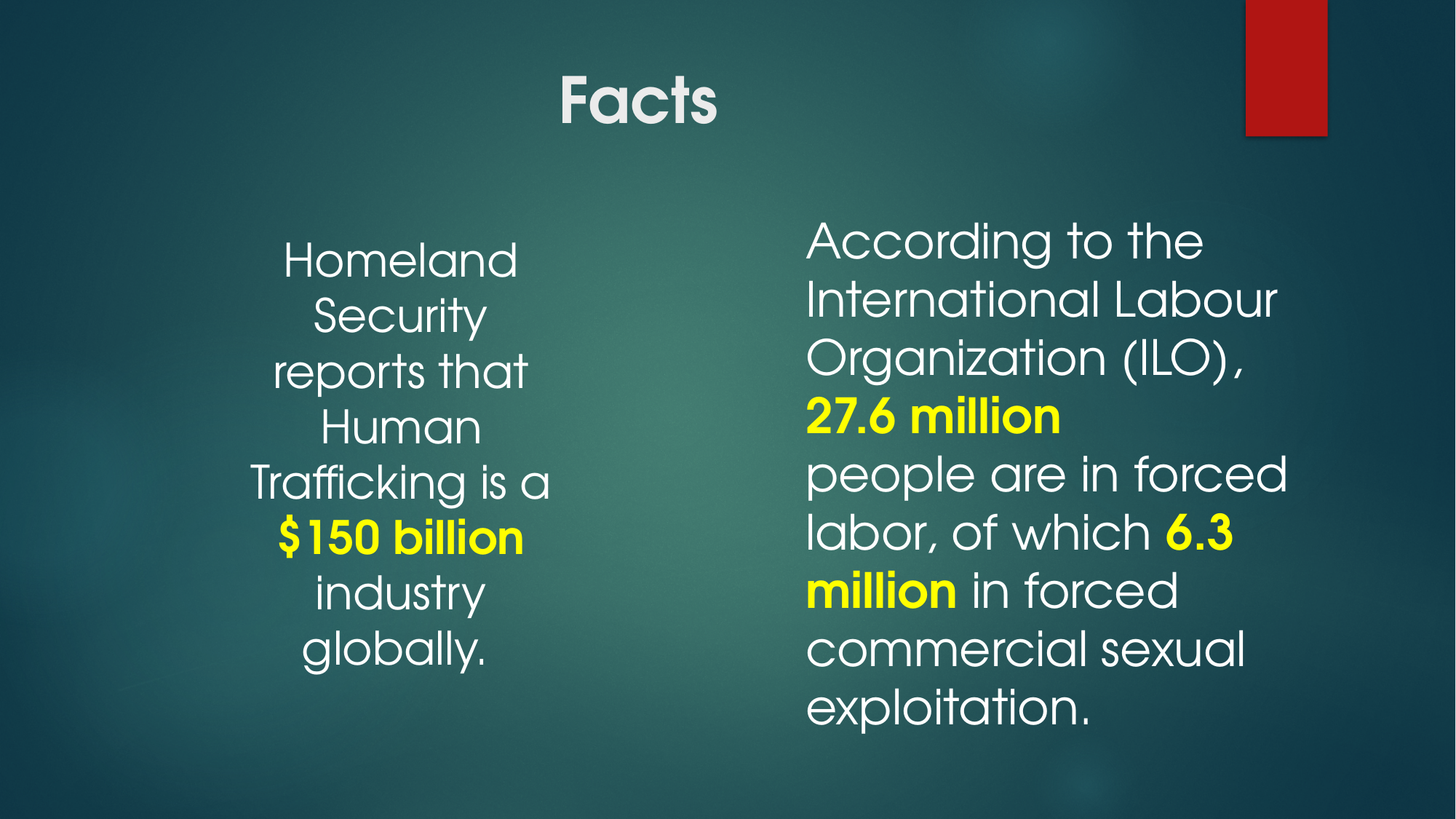

# Facts
According to the International Labour Organization (ILO),
27.6 million people are in forced labor, of which 6.3 million in forced commercial sexual exploitation.
Homeland Security reports that Human Trafficking is a $150 billion industry globally.